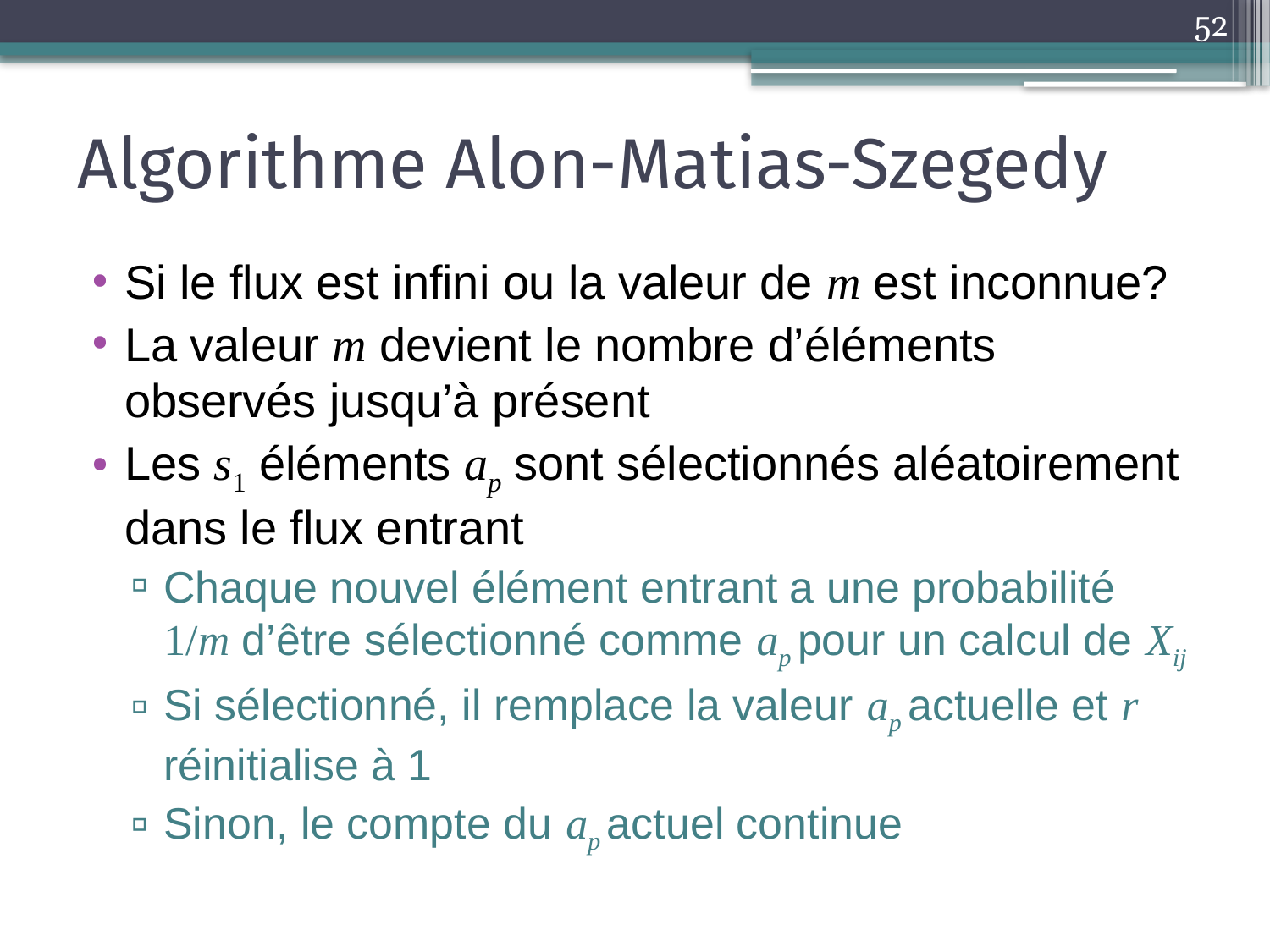

52
# Algorithme Alon-Matias-Szegedy
Si le flux est infini ou la valeur de m est inconnue?
La valeur m devient le nombre d’éléments observés jusqu’à présent
Les s1 éléments ap sont sélectionnés aléatoirement dans le flux entrant
Chaque nouvel élément entrant a une probabilité 1/m d’être sélectionné comme ap pour un calcul de Xij
Si sélectionné, il remplace la valeur ap actuelle et r réinitialise à 1
Sinon, le compte du ap actuel continue